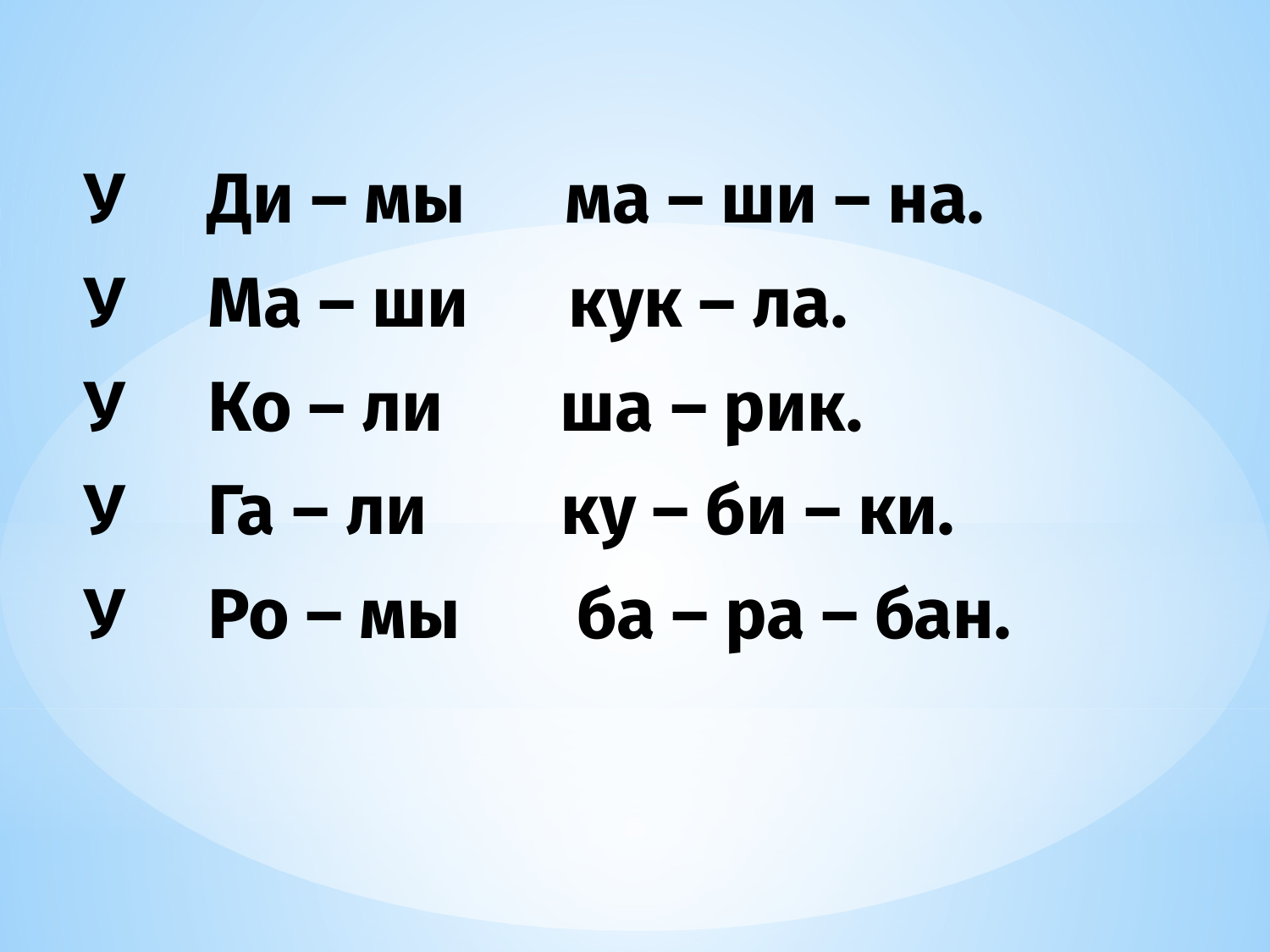

У     Ди – мы      ма – ши – на.
У     Ма – ши      кук – ла.
У     Ко – ли       ша – рик.
У     Га – ли        ку – би – ки.
У     Ро – мы       ба – ра – бан.